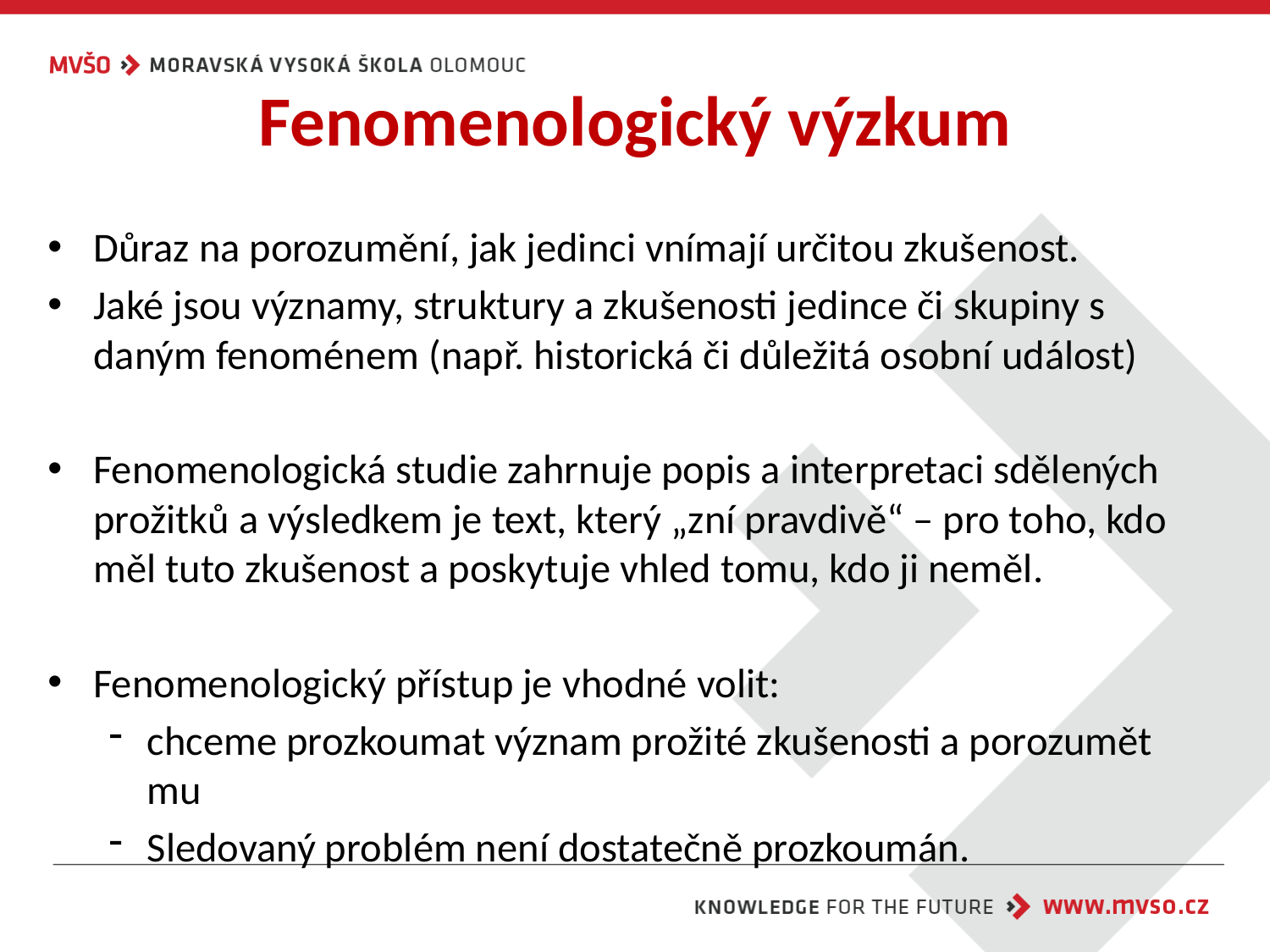

# Fenomenologický výzkum

Důraz na porozumění, jak jedinci vnímají určitou zkušenost.
Jaké jsou významy, struktury a zkušenosti jedince či skupiny s daným fenoménem (např. historická či důležitá osobní událost)

Fenomenologická studie zahrnuje popis a interpretaci sdělených prožitků a výsledkem je text, který „zní pravdivě“ – pro toho, kdo měl tuto zkušenost a poskytuje vhled tomu, kdo ji neměl.

Fenomenologický přístup je vhodné volit:
chceme prozkoumat význam prožité zkušenosti a porozumět mu
Sledovaný problém není dostatečně prozkoumán.